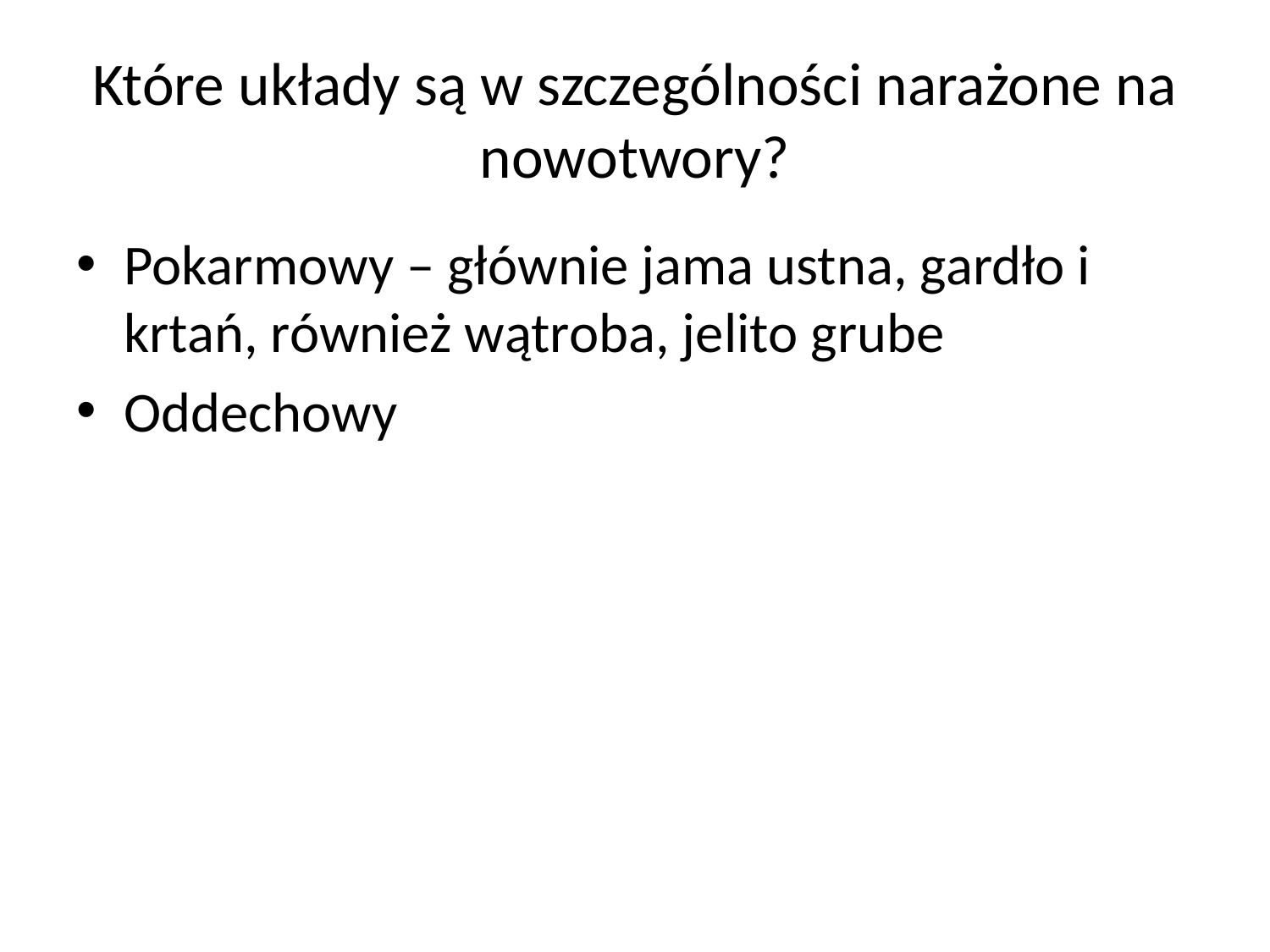

# Które układy są w szczególności narażone na nowotwory?
Pokarmowy – głównie jama ustna, gardło i krtań, również wątroba, jelito grube
Oddechowy